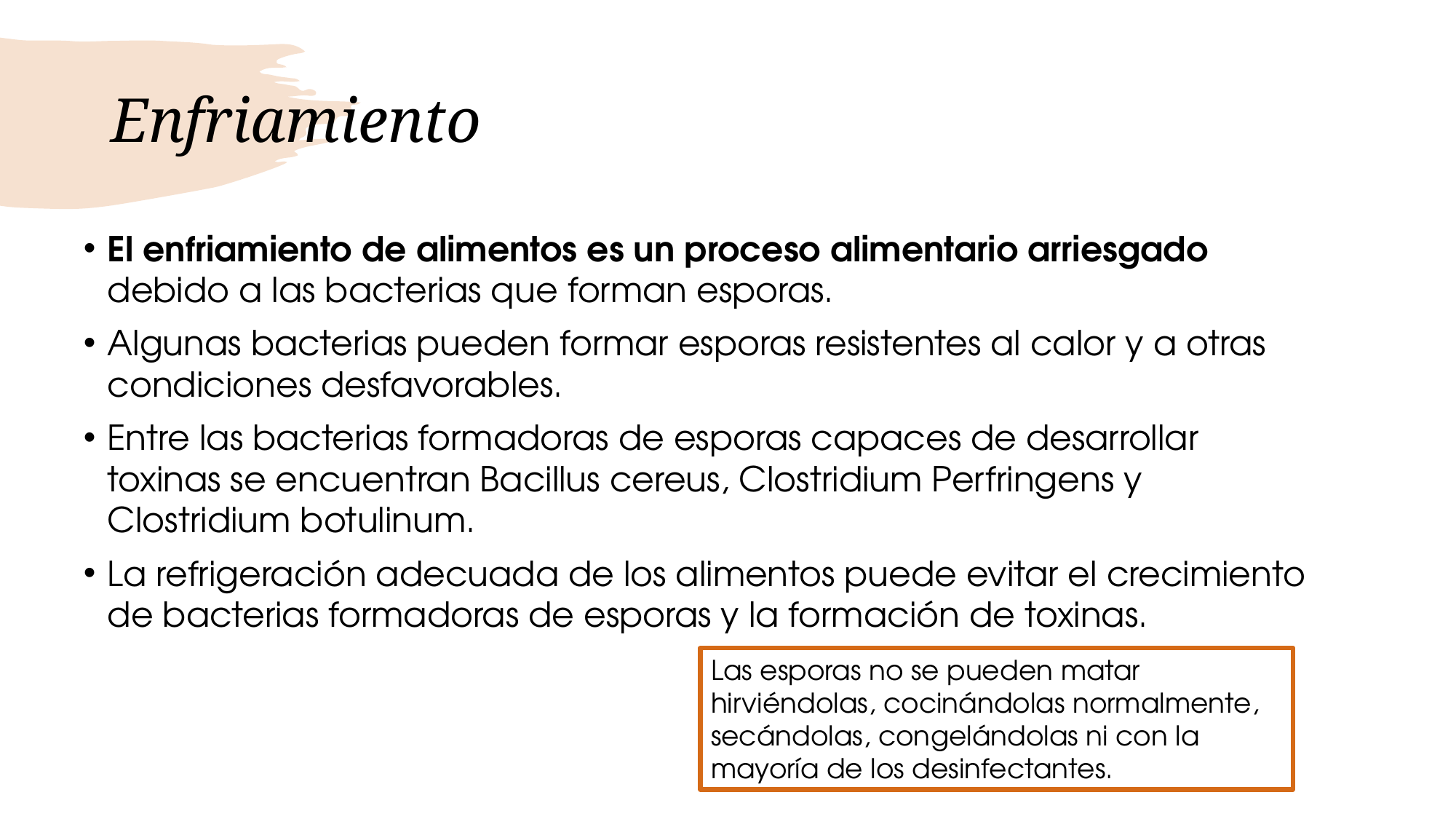

# Enfriamiento
El enfriamiento de alimentos es un proceso alimentario arriesgado debido a las bacterias que forman esporas.
Algunas bacterias pueden formar esporas resistentes al calor y a otras condiciones desfavorables.
Entre las bacterias formadoras de esporas capaces de desarrollar toxinas se encuentran Bacillus cereus, Clostridium Perfringens y Clostridium botulinum.
La refrigeración adecuada de los alimentos puede evitar el crecimiento de bacterias formadoras de esporas y la formación de toxinas.
Las esporas no se pueden matar hirviéndolas, cocinándolas normalmente, secándolas, congelándolas ni con la mayoría de los desinfectantes.